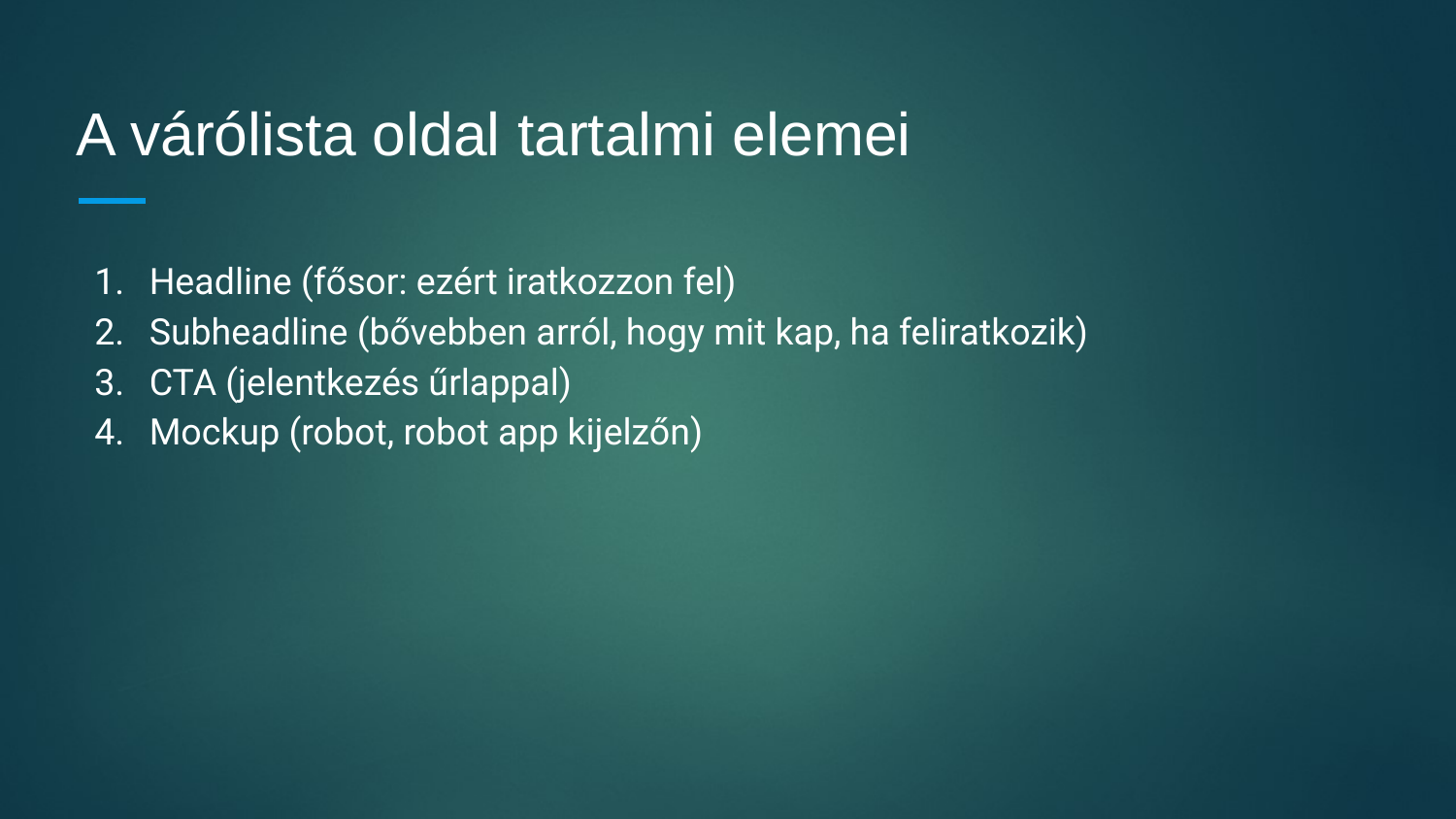

# A várólista oldal tartalmi elemei
Headline (fősor: ezért iratkozzon fel)
Subheadline (bővebben arról, hogy mit kap, ha feliratkozik)
CTA (jelentkezés űrlappal)
Mockup (robot, robot app kijelzőn)